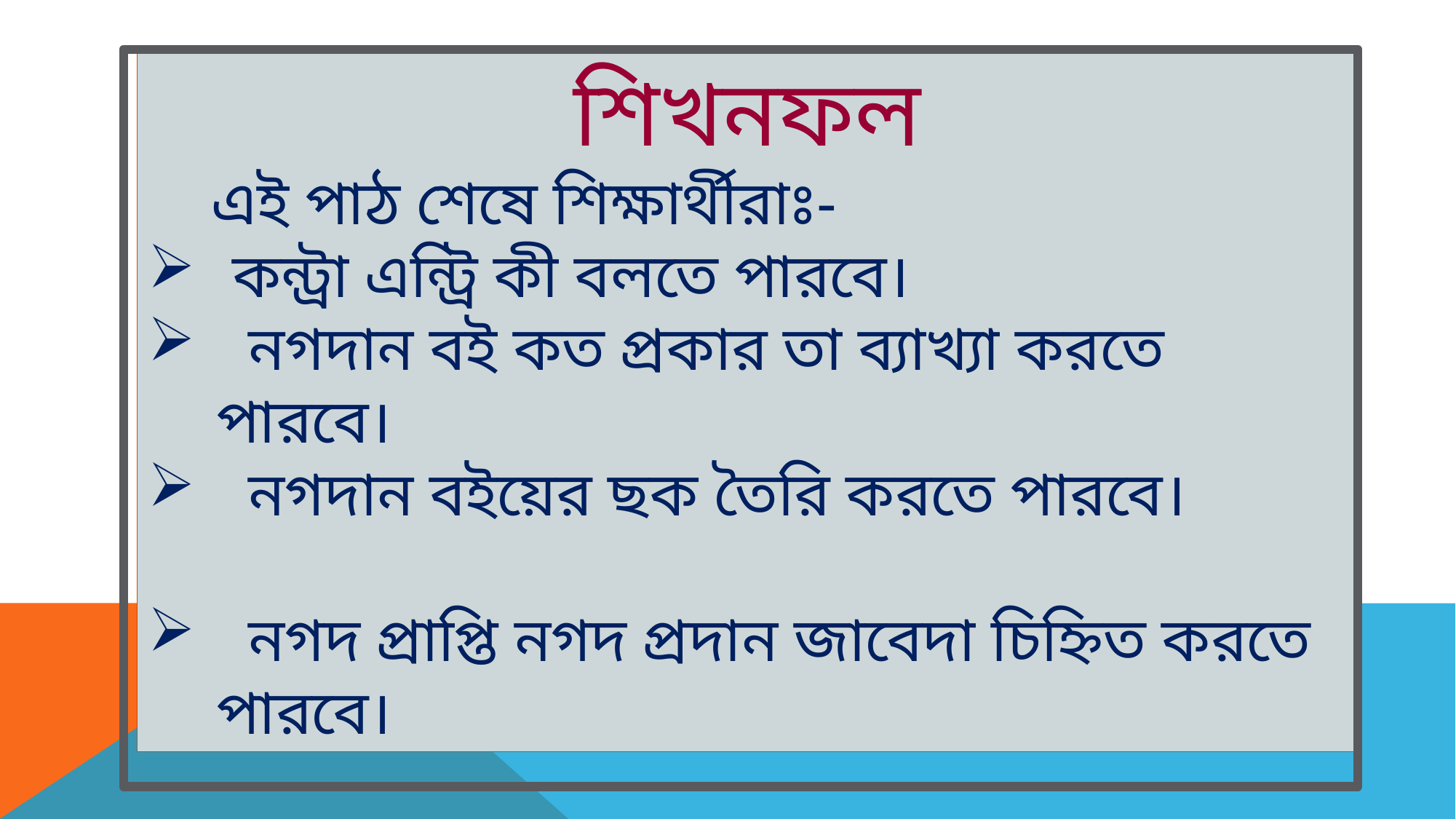

শিখনফল
    এই পাঠ শেষে শিক্ষার্থীরাঃ-
 কন্ট্রা এন্ট্রি কী বলতে পারবে।
  নগদান বই কত প্রকার তা ব্যাখ্যা করতে পারবে।
  নগদান বইয়ের ছক তৈরি করতে পারবে।
  নগদ প্রাপ্তি নগদ প্রদান জাবেদা চিহ্নিত করতে পারবে।